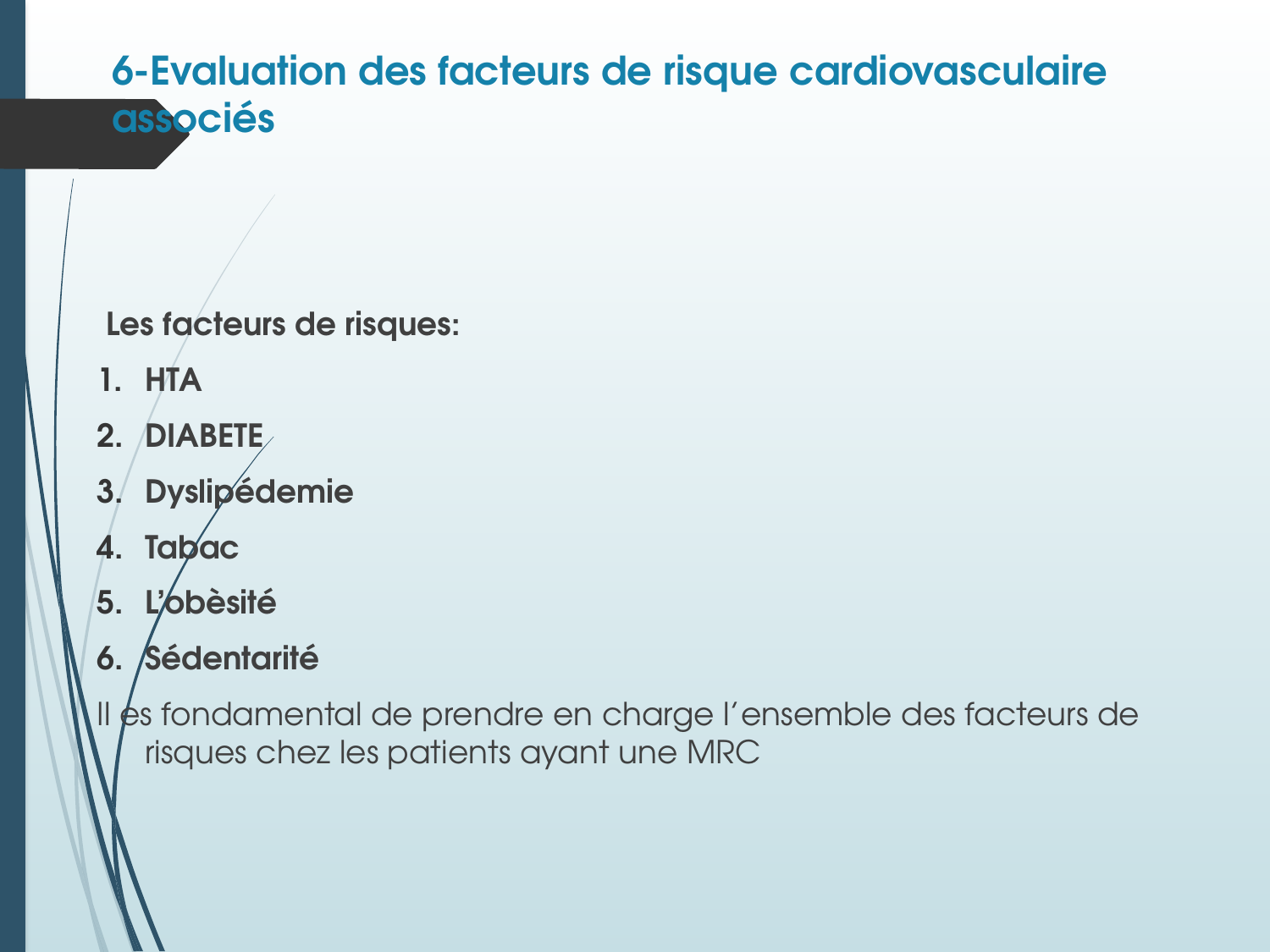

# 6-Evaluation des facteurs de risque cardiovasculaire associés
 Les facteurs de risques:
HTA
DIABETE
Dyslipédemie
Tabac
L’obèsité
Sédentarité
Il es fondamental de prendre en charge l’ensemble des facteurs de risques chez les patients ayant une MRC